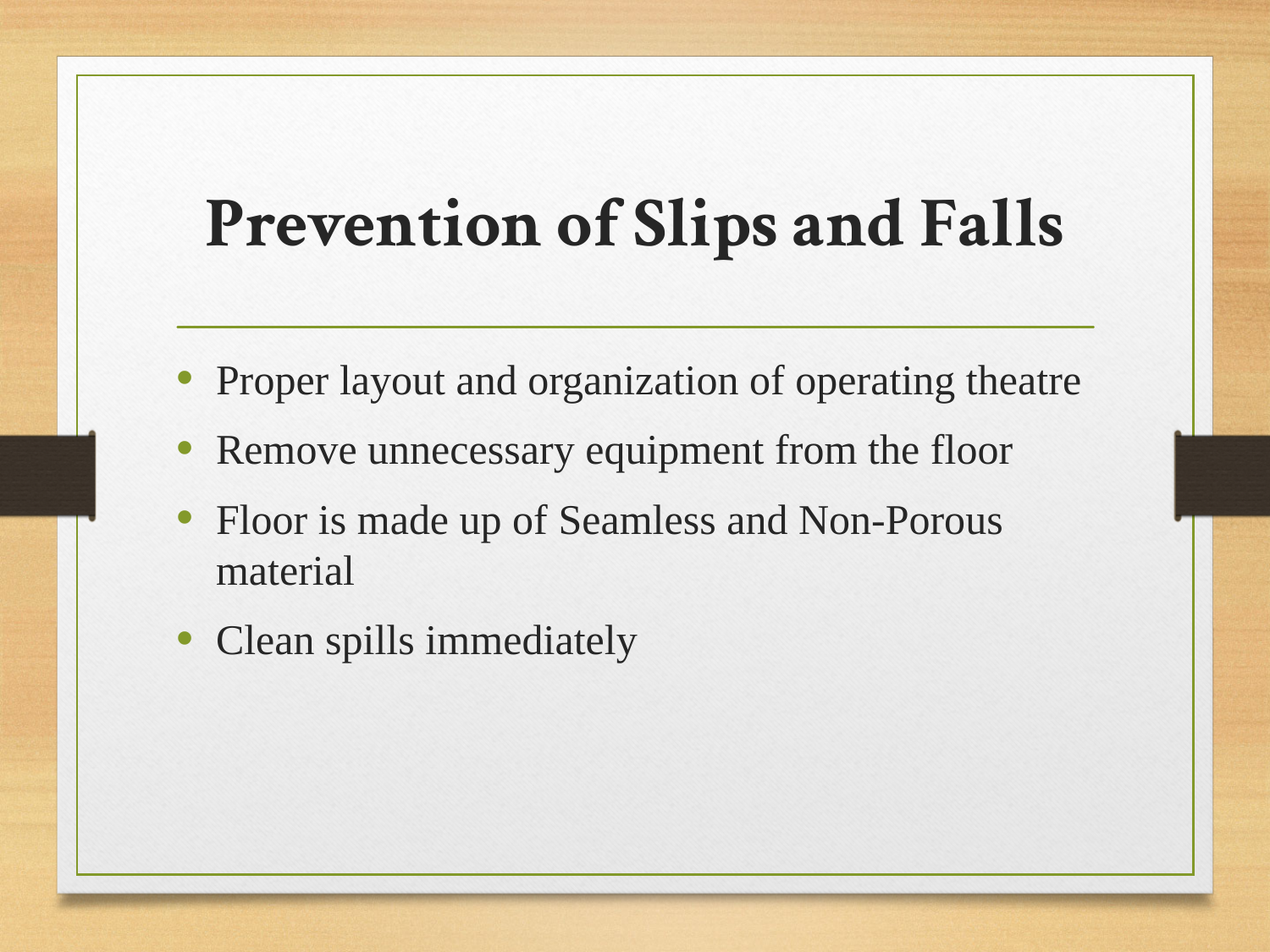

# Prevention of Slips and Falls
Proper layout and organization of operating theatre
Remove unnecessary equipment from the floor
Floor is made up of Seamless and Non-Porous material
Clean spills immediately